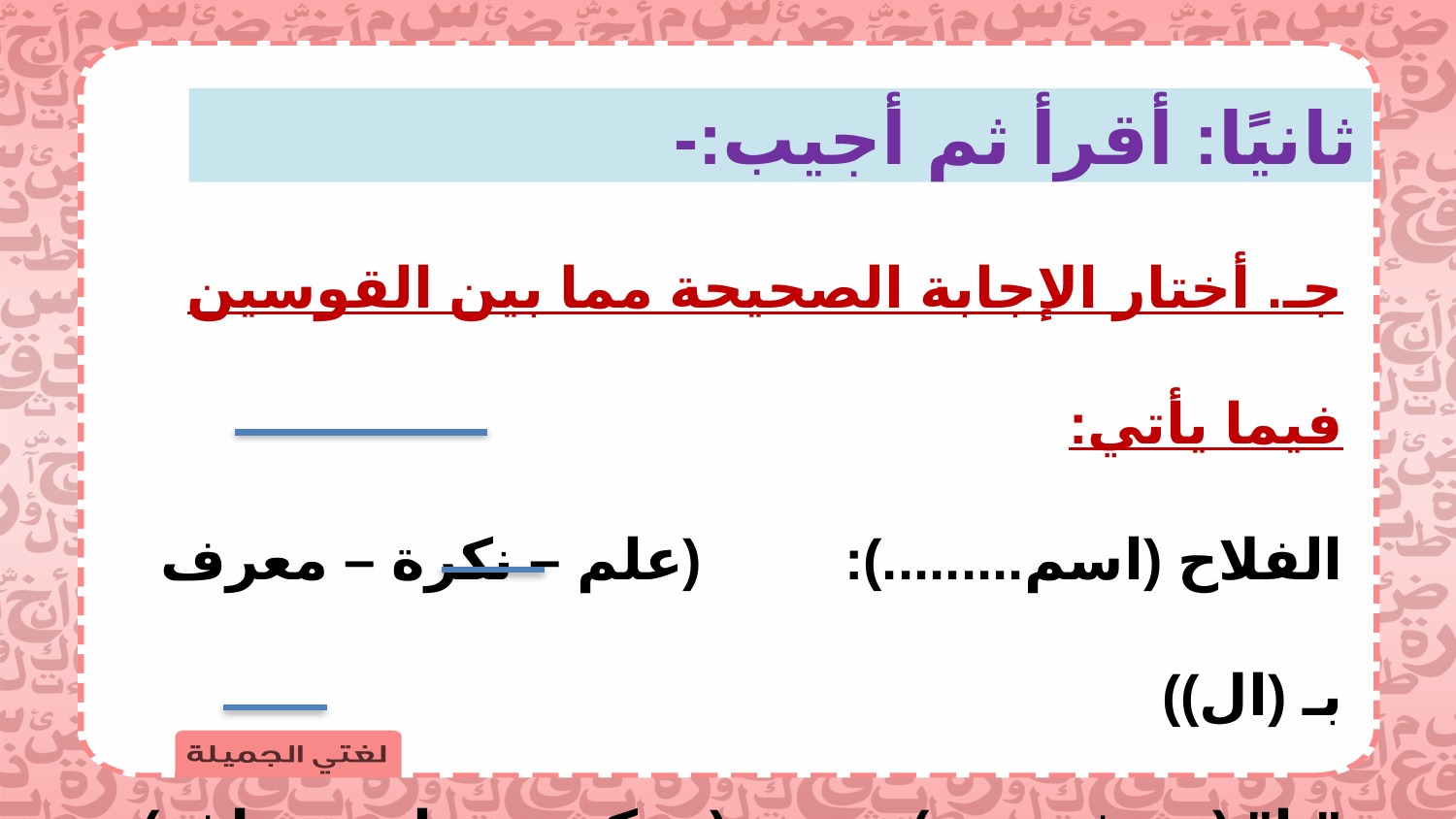

ثانيًا: أقرأ ثم أجيب:-
جـ. أختار الإجابة الصحيحة مما بين القوسين فيما يأتي:
الفلاح (اسم.........):	         (علم – نكرة – معرف بـ (ال))
"يا" ( حرف........):		  ( توكيد – نداء – عطف)
الحرف المضعف في كلمة (تمتص) هو: (الميم – الصاد - التاء)